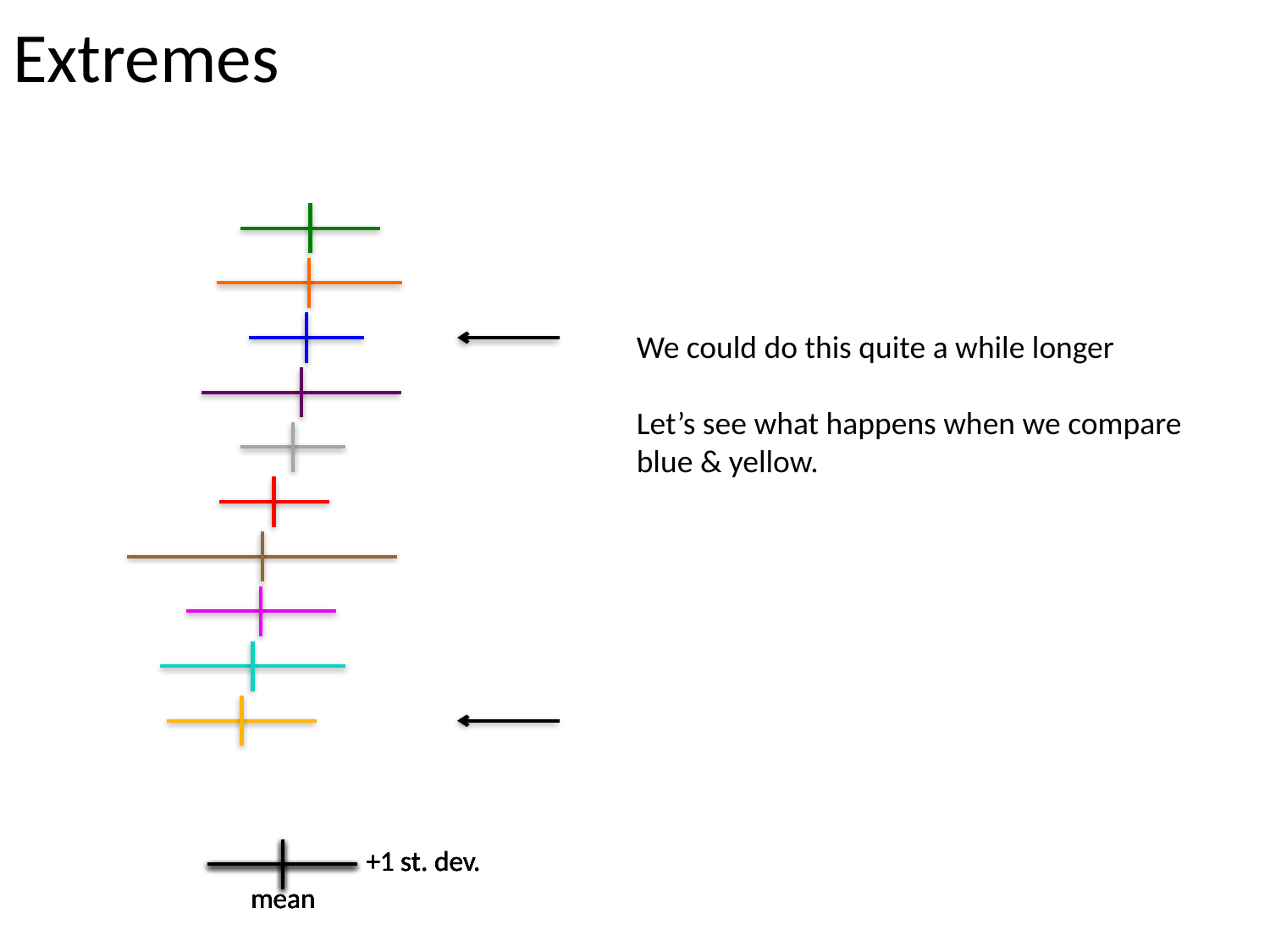

# Extremes
We could do this quite a while longer

Let’s see what happens when we compare
blue & yellow.
+1 st. dev.
+1 st. dev.
+1 st. dev.
+1 st. dev.
+1 st. dev.
mean
mean
mean
mean
mean